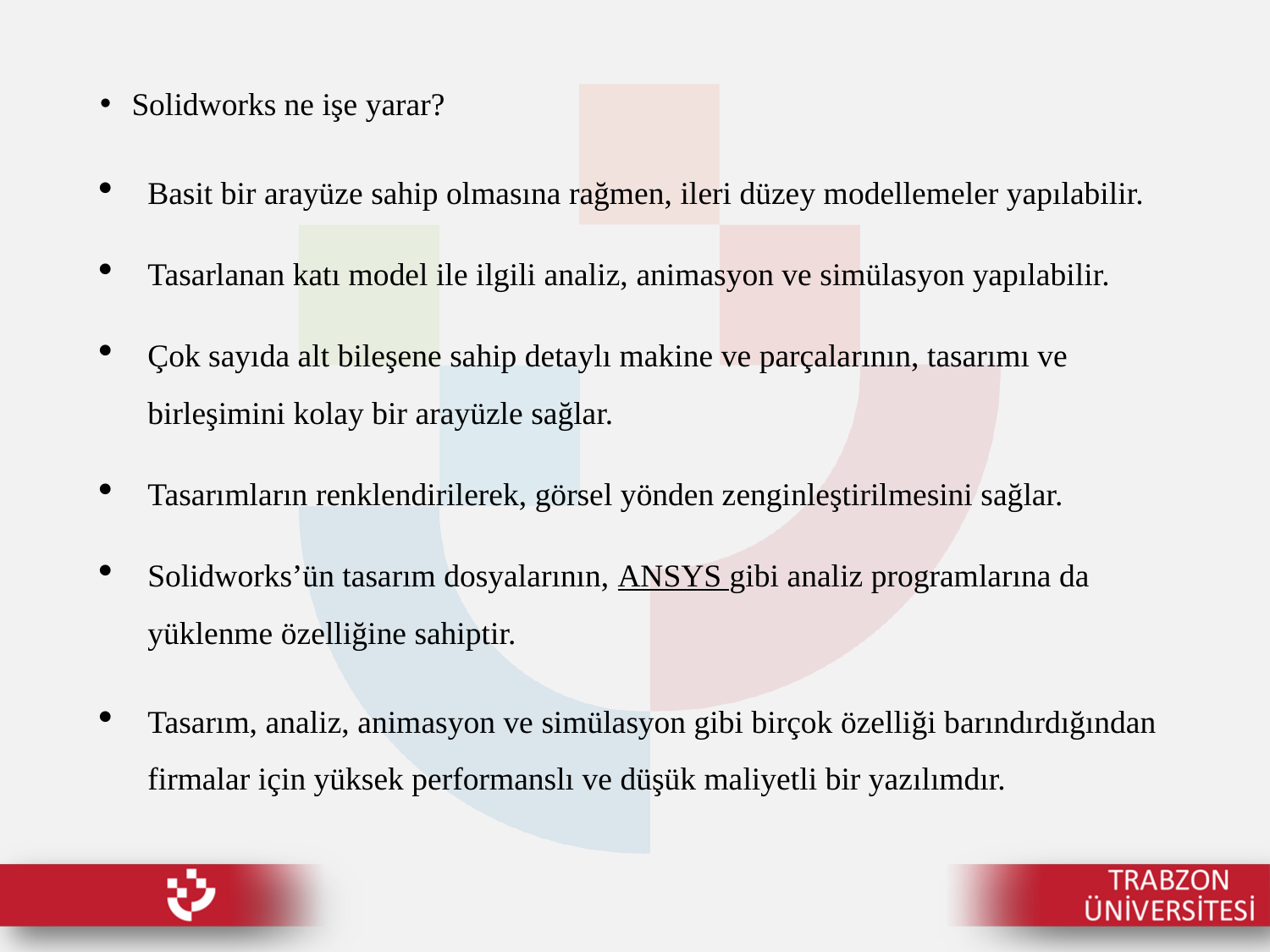

Solidworks ne işe yarar?
Basit bir arayüze sahip olmasına rağmen, ileri düzey modellemeler yapılabilir.
Tasarlanan katı model ile ilgili analiz, animasyon ve simülasyon yapılabilir.
Çok sayıda alt bileşene sahip detaylı makine ve parçalarının, tasarımı ve birleşimini kolay bir arayüzle sağlar.
Tasarımların renklendirilerek, görsel yönden zenginleştirilmesini sağlar.
Solidworks’ün tasarım dosyalarının, ANSYS gibi analiz programlarına da yüklenme özelliğine sahiptir.
Tasarım, analiz, animasyon ve simülasyon gibi birçok özelliği barındırdığından firmalar için yüksek performanslı ve düşük maliyetli bir yazılımdır.